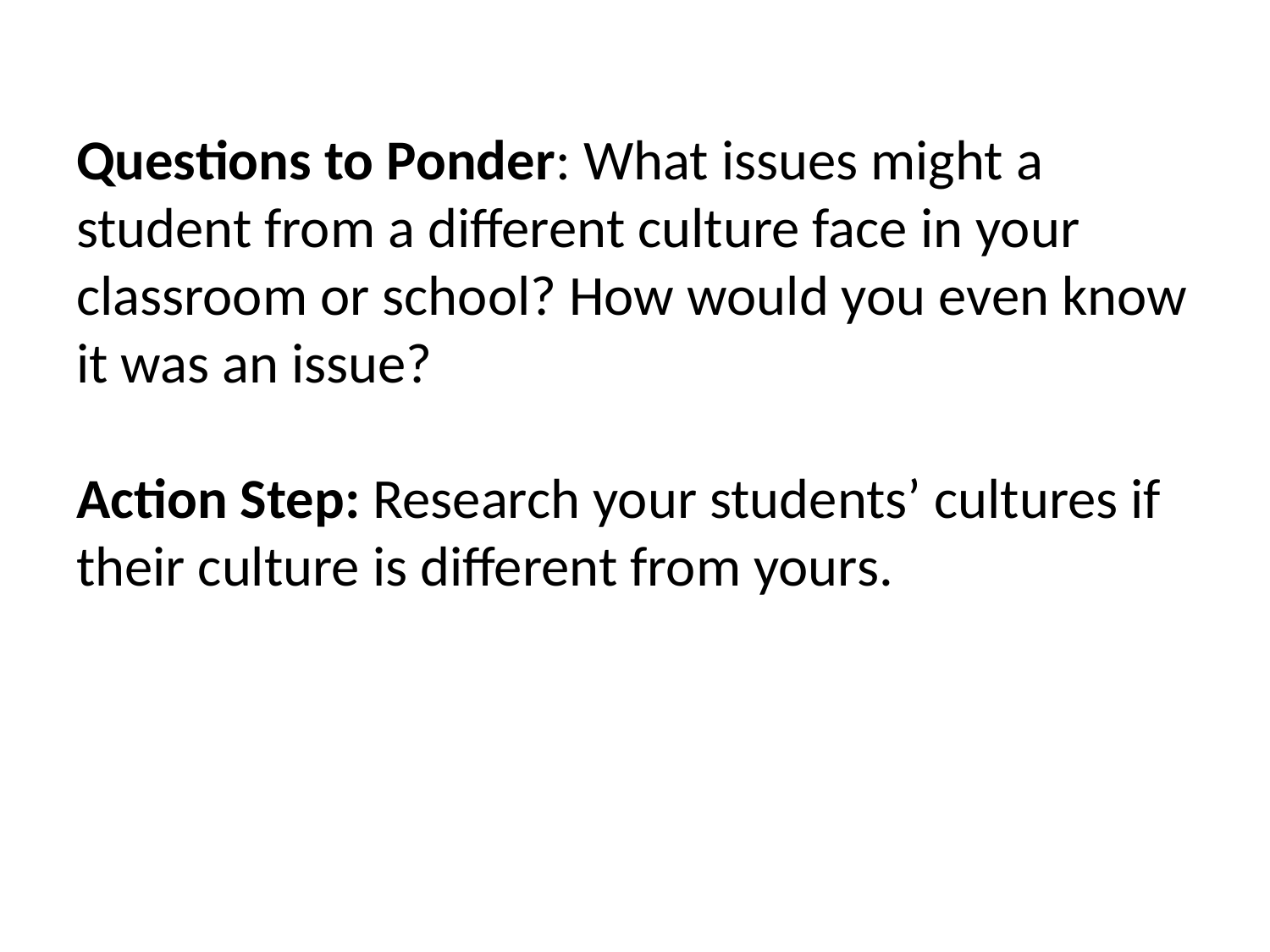

# Questions to Ponder: What issues might a student from a different culture face in your classroom or school? How would you even know it was an issue? Action Step: Research your students’ cultures if their culture is different from yours.